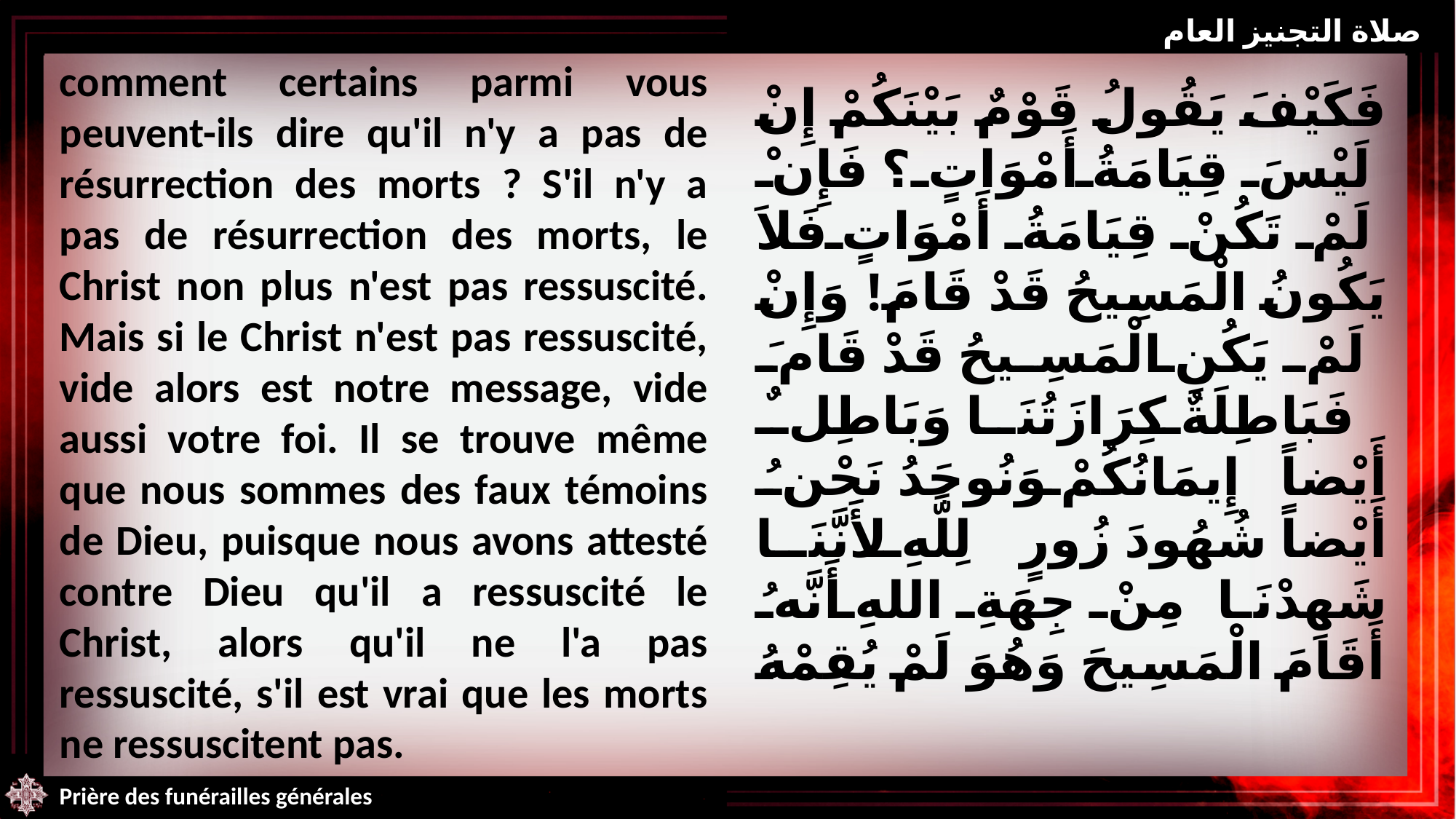

صلاة التجنيز العام
comment certains parmi vous peuvent-ils dire qu'il n'y a pas de résurrection des morts ? S'il n'y a pas de résurrection des morts, le Christ non plus n'est pas ressuscité. Mais si le Christ n'est pas ressuscité, vide alors est notre message, vide aussi votre foi. Il se trouve même que nous sommes des faux témoins de Dieu, puisque nous avons attesté contre Dieu qu'il a ressuscité le Christ, alors qu'il ne l'a pas ressuscité, s'il est vrai que les morts ne ressuscitent pas.
فَكَيْفَ يَقُولُ قَوْمٌ بَيْنَكُمْ إِنْ لَيْسَ قِيَامَةُ أَمْوَاتٍ؟ فَإِنْ لَمْ تَكُنْ قِيَامَةُ أَمْوَاتٍ فَلاَ يَكُونُ الْمَسِيحُ قَدْ قَامَ! وَإِنْ لَمْ يَكُنِ الْمَسِيحُ قَدْ قَامَ فَبَاطِلَةٌ كِرَازَتُنَا وَبَاطِلٌ أَيْضاً إِيمَانُكُمْ وَنُوجَدُ نَحْنُ أَيْضاً شُهُودَ زُورٍ لِلَّهِ لأَنَّنَا شَهِدْنَا مِنْ جِهَةِ اللهِ أَنَّهُ أَقَامَ الْمَسِيحَ وَهُوَ لَمْ يُقِمْهُ
Prière des funérailles générales